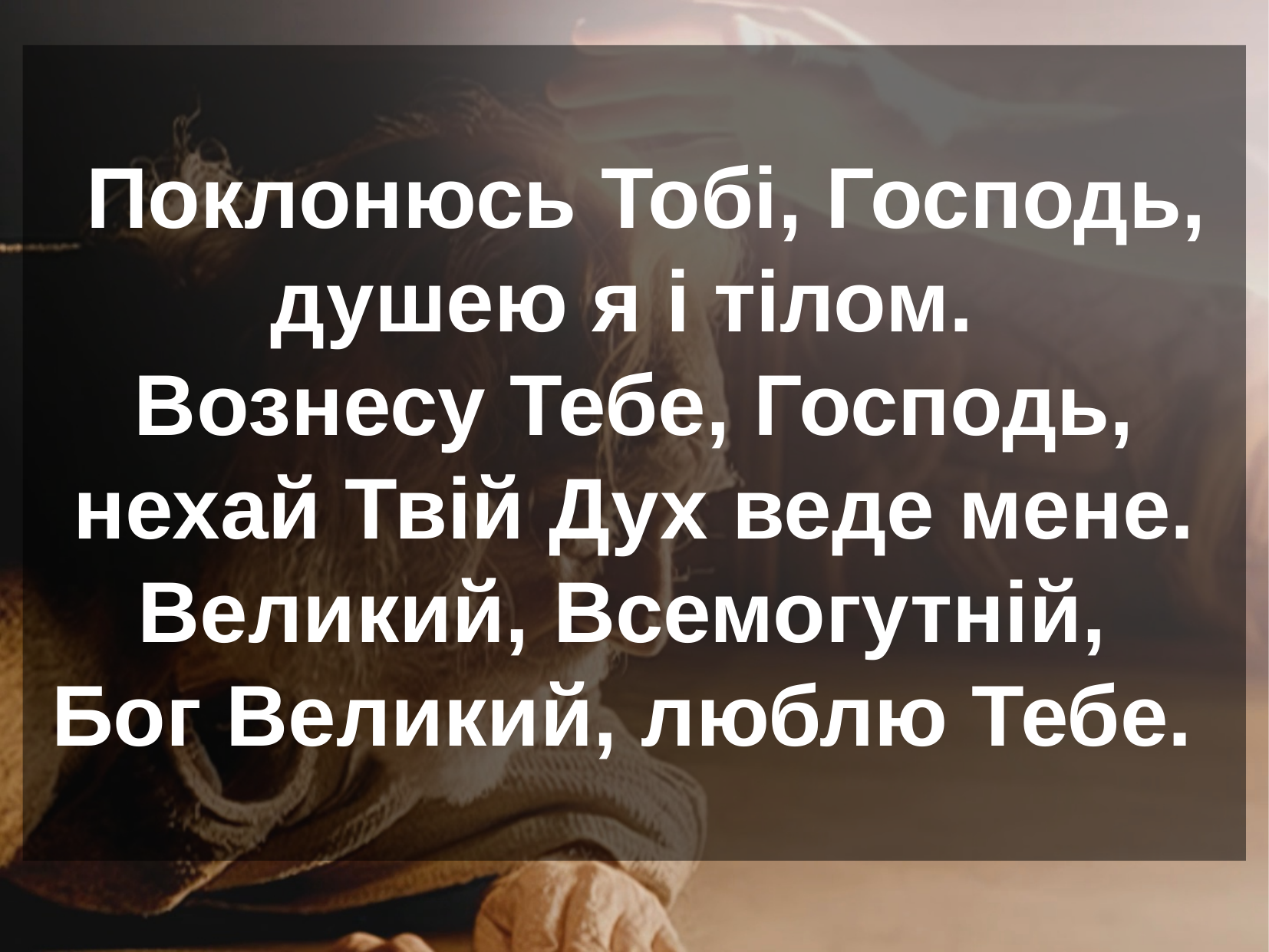

Поклонюсь Тобі, Господь, душею я і тілом.
Вознесу Тебе, Господь, нехай Твій Дух веде мене.
Великий, Всемогутній,
Бог Великий, люблю Тебе.